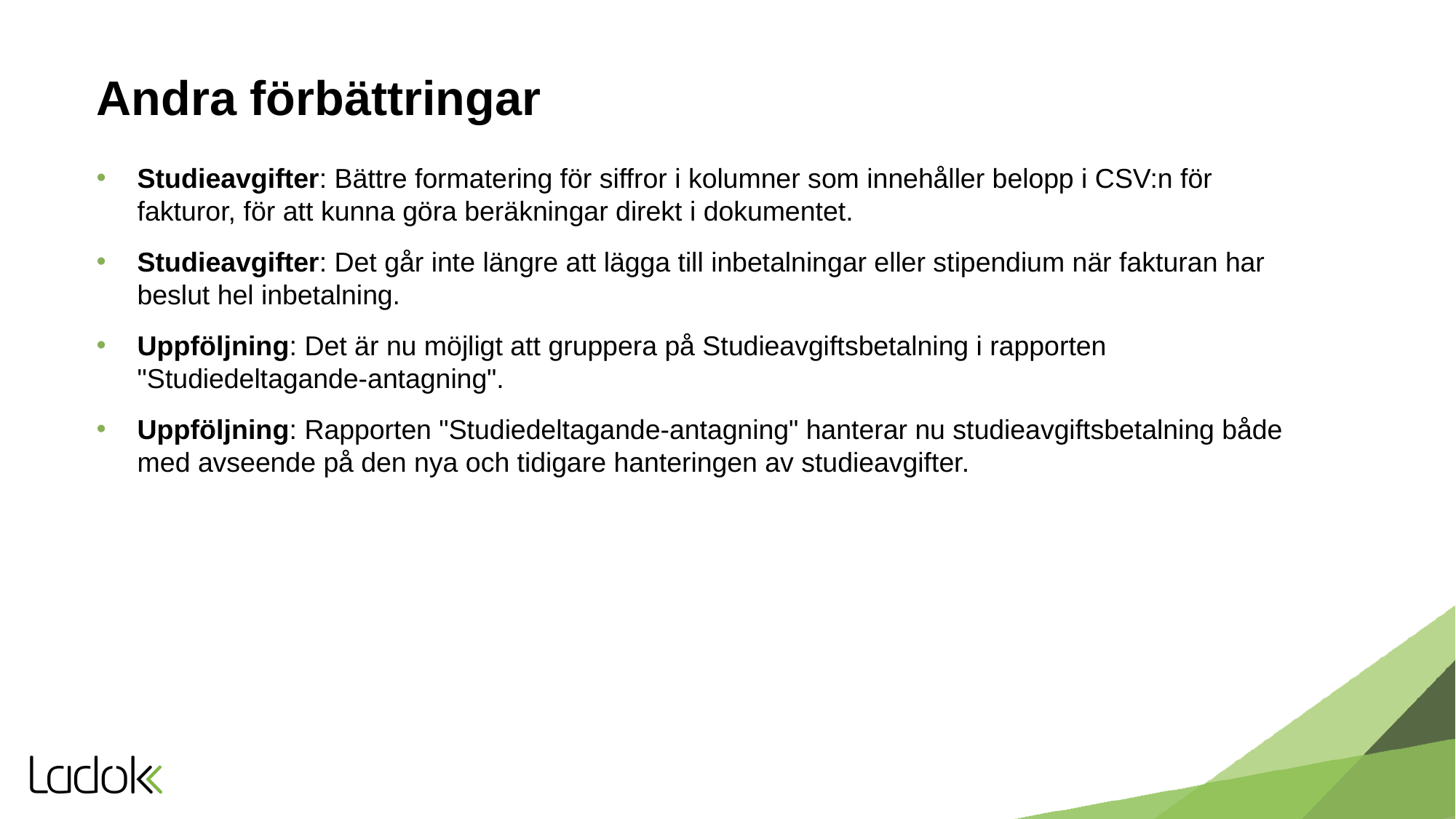

# Andra förbättringar
Studieavgifter: Bättre formatering för siffror i kolumner som innehåller belopp i CSV:n för fakturor, för att kunna göra beräkningar direkt i dokumentet.
Studieavgifter: Det går inte längre att lägga till inbetalningar eller stipendium när fakturan har beslut hel inbetalning.
Uppföljning: Det är nu möjligt att gruppera på Studieavgiftsbetalning i rapporten "Studiedeltagande-antagning".
Uppföljning: Rapporten "Studiedeltagande-antagning" hanterar nu studieavgiftsbetalning både med avseende på den nya och tidigare hanteringen av studieavgifter.